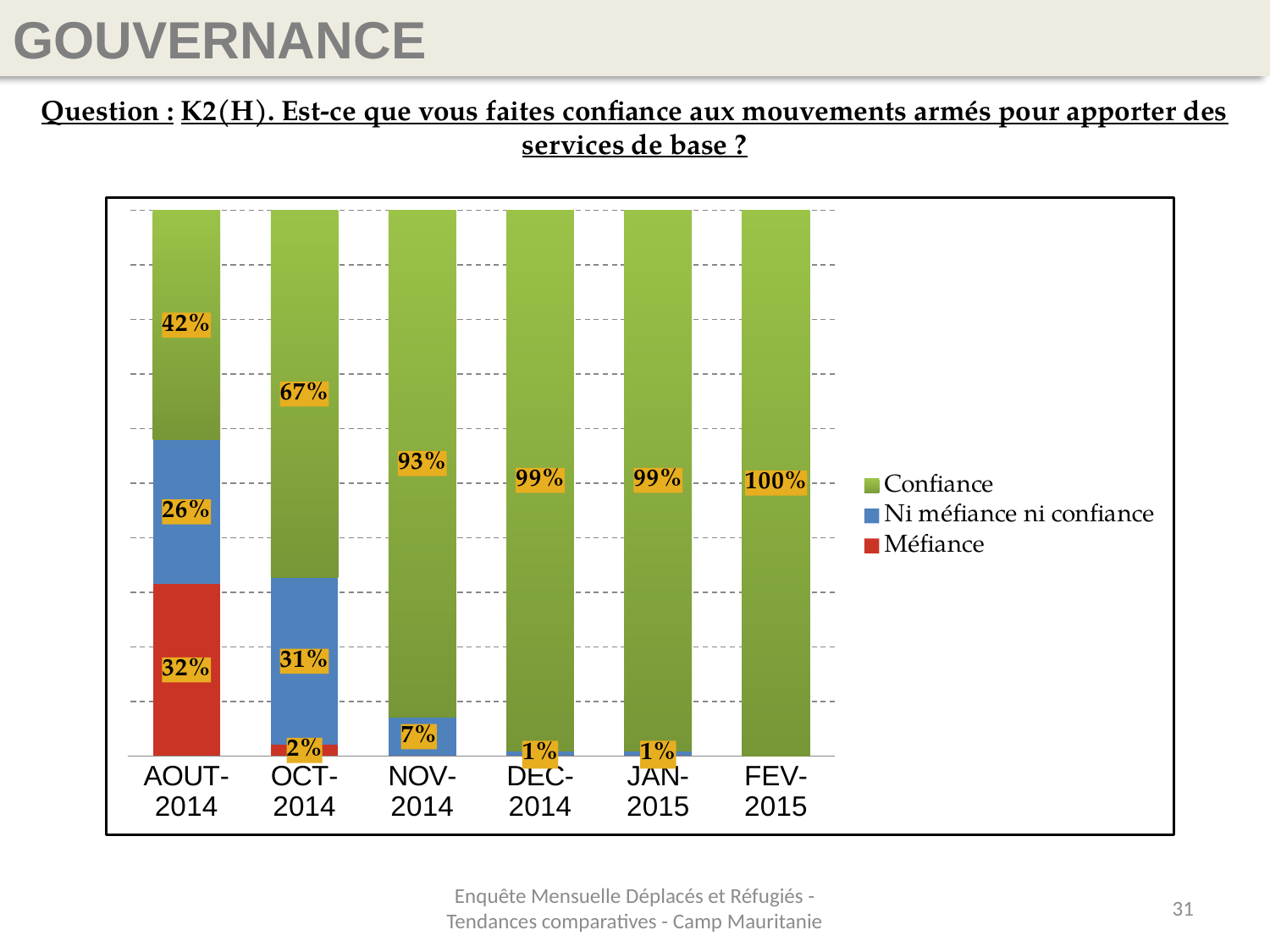

GOUVERNANCE
Question : K2(H). Est-ce que vous faites confiance aux mouvements armés pour apporter des services de base ?

### Chart

| Category | Méfiance | Ni méfiance ni confiance | Confiance |
|---|---|---|---|
| AOUT-2014 | 0.3157894736842109 | 0.26315789473684226 | 0.4210526315789475 |
| OCT-2014 | 0.021052631578947382 | 0.30526315789473685 | 0.6736842105263164 |
| NOV-2014 | 0.0 | 0.07142857142857142 | 0.9285714285714286 |
| DEC-2014 | 0.0 | 0.010000000000000005 | 0.99 |
| JAN-2015 | 0.0 | 0.010000000000000005 | 0.99 |
| FEV-2015 | 0.0 | 0.0 | 1.0 |
Enquête Mensuelle Déplacés et Réfugiés - Tendances comparatives - Camp Mauritanie
31